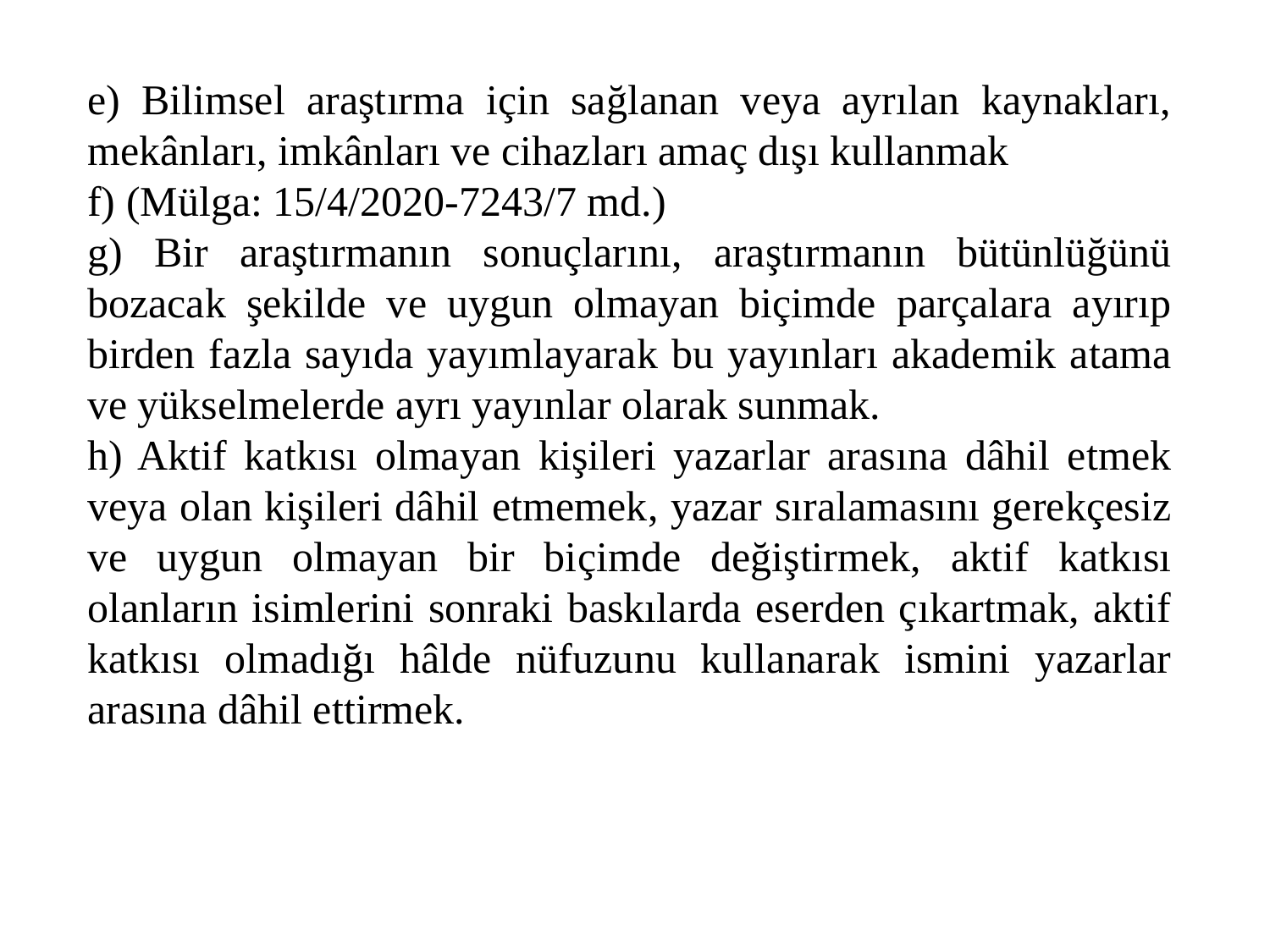

e) Bilimsel araştırma için sağlanan veya ayrılan kaynakları, mekânları, imkânları ve cihazları amaç dışı kullanmak
f) (Mülga: 15/4/2020-7243/7 md.)
g) Bir araştırmanın sonuçlarını, araştırmanın bütünlüğünü bozacak şekilde ve uygun olmayan biçimde parçalara ayırıp birden fazla sayıda yayımlayarak bu yayınları akademik atama ve yükselmelerde ayrı yayınlar olarak sunmak.
h) Aktif katkısı olmayan kişileri yazarlar arasına dâhil etmek veya olan kişileri dâhil etmemek, yazar sıralamasını gerekçesiz ve uygun olmayan bir biçimde değiştirmek, aktif katkısı olanların isimlerini sonraki baskılarda eserden çıkartmak, aktif katkısı olmadığı hâlde nüfuzunu kullanarak ismini yazarlar arasına dâhil ettirmek.